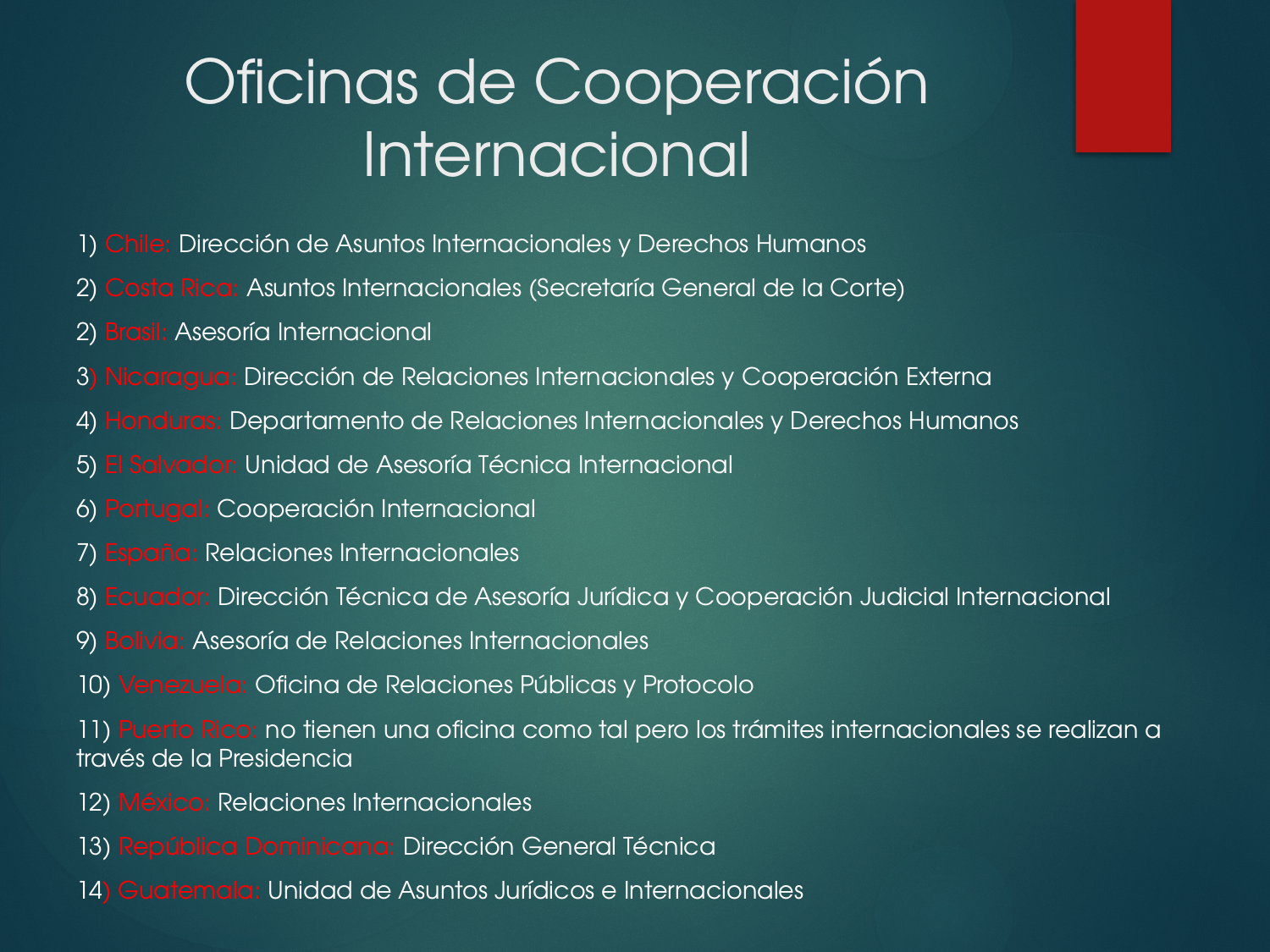

# Oficinas de Cooperación Internacional
1) Chile: Dirección de Asuntos Internacionales y Derechos Humanos
2) Costa Rica: Asuntos Internacionales (Secretaría General de la Corte)
2) Brasil: Asesoría Internacional
3) Nicaragua: Dirección de Relaciones Internacionales y Cooperación Externa
4) Honduras: Departamento de Relaciones Internacionales y Derechos Humanos
5) El Salvador: Unidad de Asesoría Técnica Internacional
6) Portugal: Cooperación Internacional
7) España: Relaciones Internacionales
8) Ecuador: Dirección Técnica de Asesoría Jurídica y Cooperación Judicial Internacional
9) Bolivia: Asesoría de Relaciones Internacionales
10) Venezuela: Oficina de Relaciones Públicas y Protocolo
11) Puerto Rico: no tienen una oficina como tal pero los trámites internacionales se realizan a través de la Presidencia
12) México: Relaciones Internacionales
13) República Dominicana: Dirección General Técnica
14) Guatemala: Unidad de Asuntos Jurídicos e Internacionales